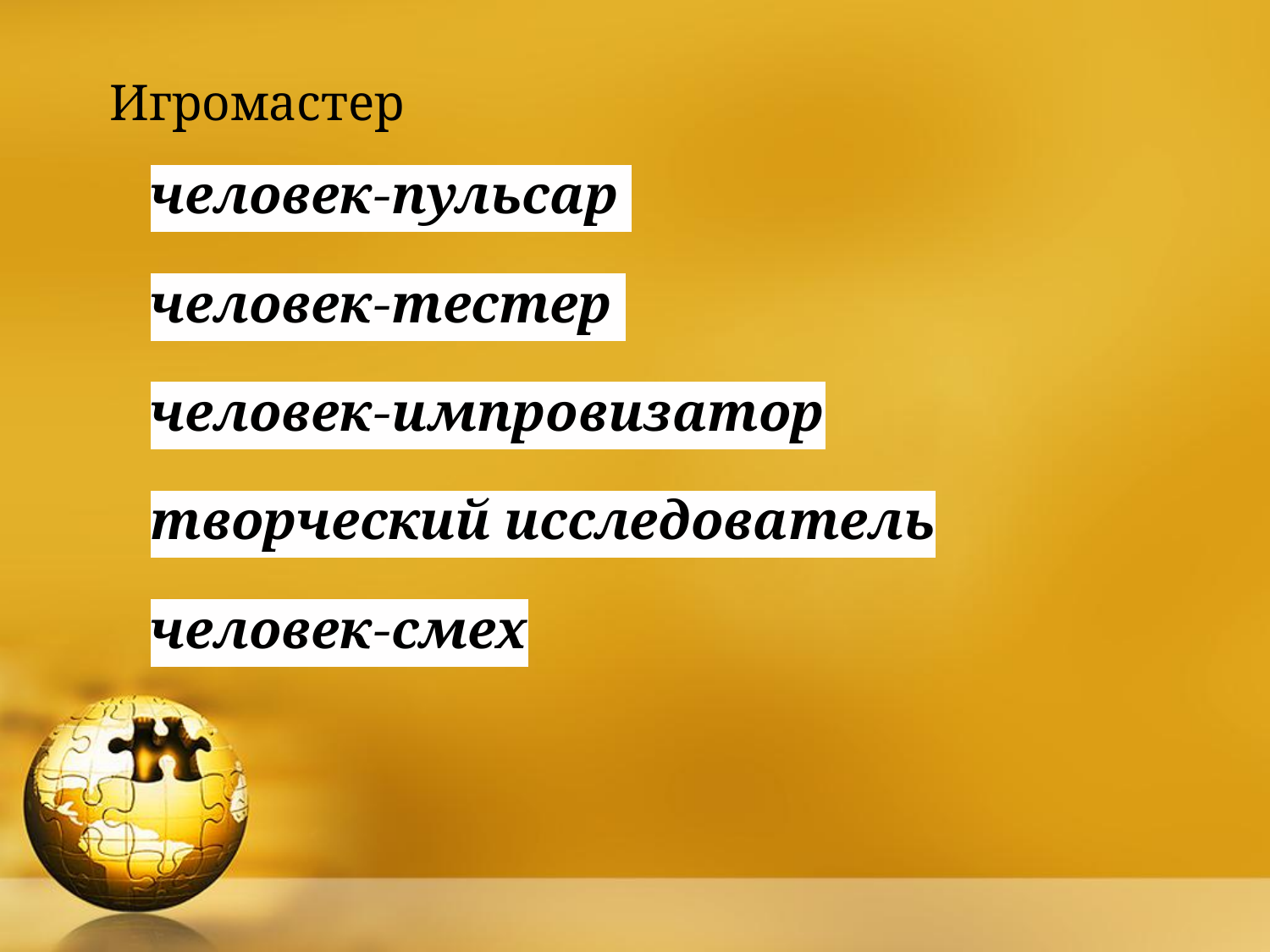

Игромастер
человек-пульсар
человек-тестер
человек-импровизатор
творческий исследователь
человек-смех